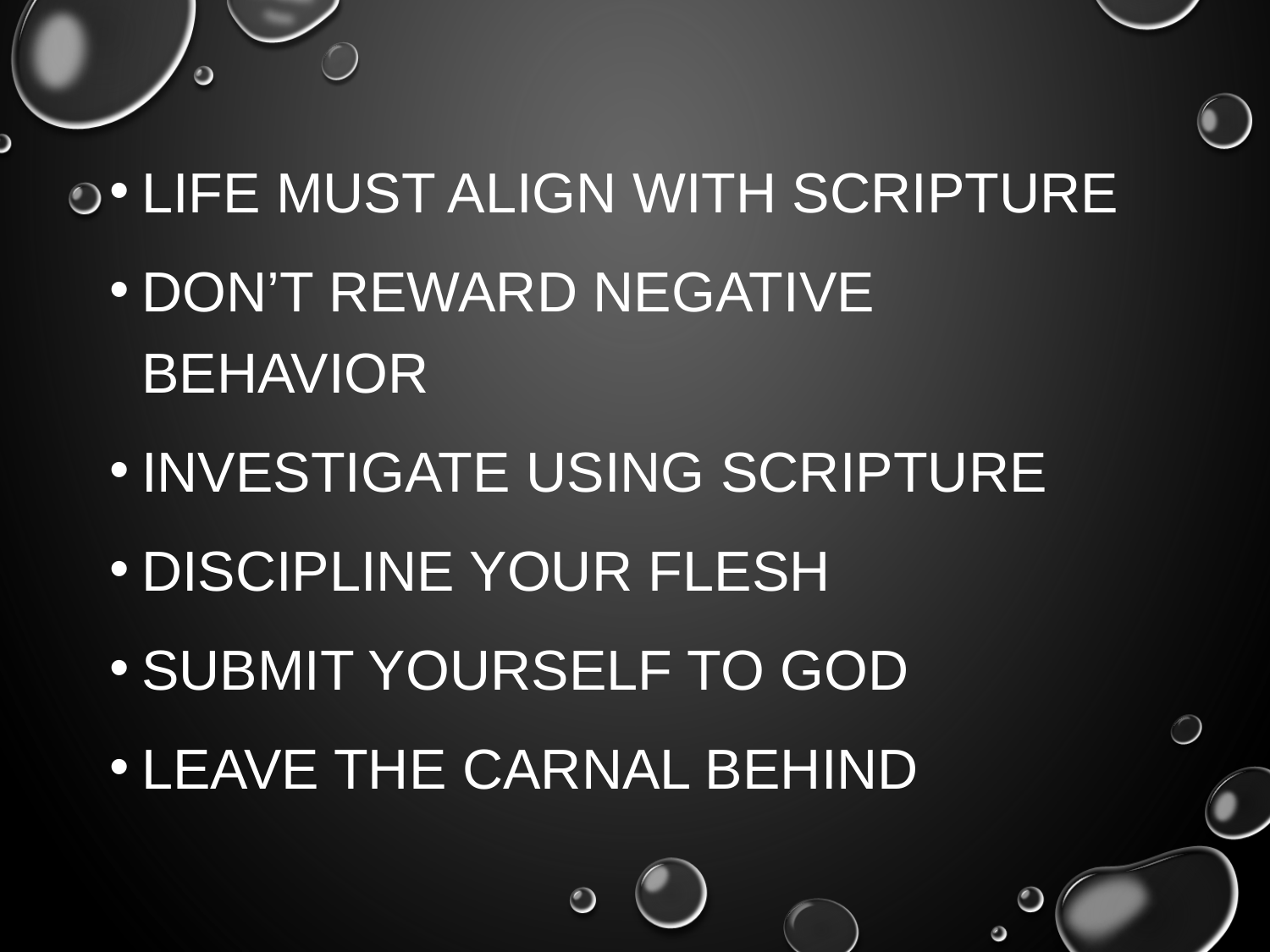

Life must align with scripture
Don’t reward negative behavior
Investigate using scripture
Discipline your flesh
Submit yourself to god
Leave the carnal behind